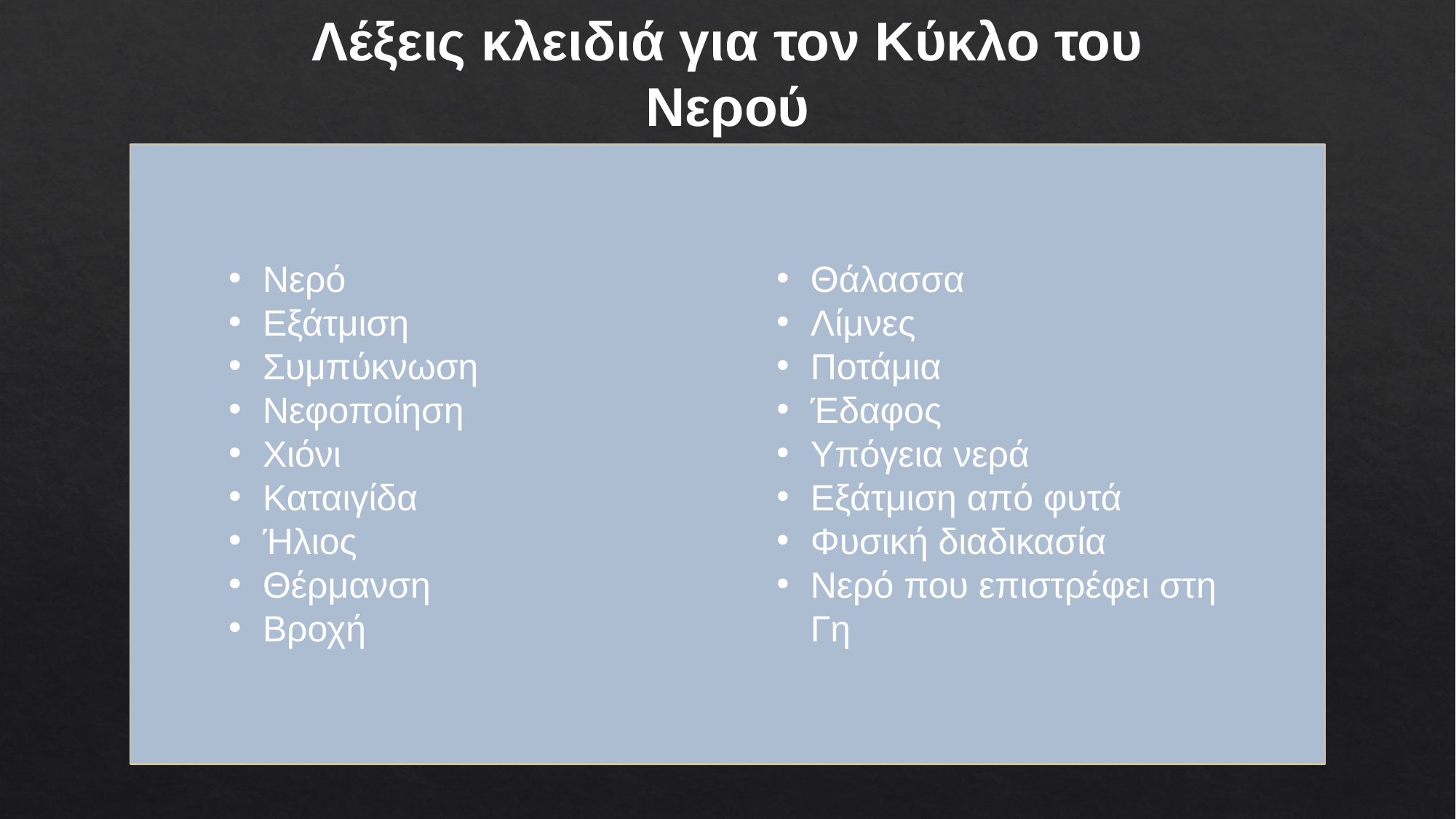

Λέξεις κλειδιά για τον Κύκλο του Νερού

Νερό
Εξάτμιση
Συμπύκνωση
Νεφοποίηση
Χιόνι
Καταιγίδα
Ήλιος
Θέρμανση
Βροχή
Θάλασσα
Λίμνες
Ποτάμια
Έδαφος
Υπόγεια νερά
Εξάτμιση από φυτά
Φυσική διαδικασία
Νερό που επιστρέφει στη Γη